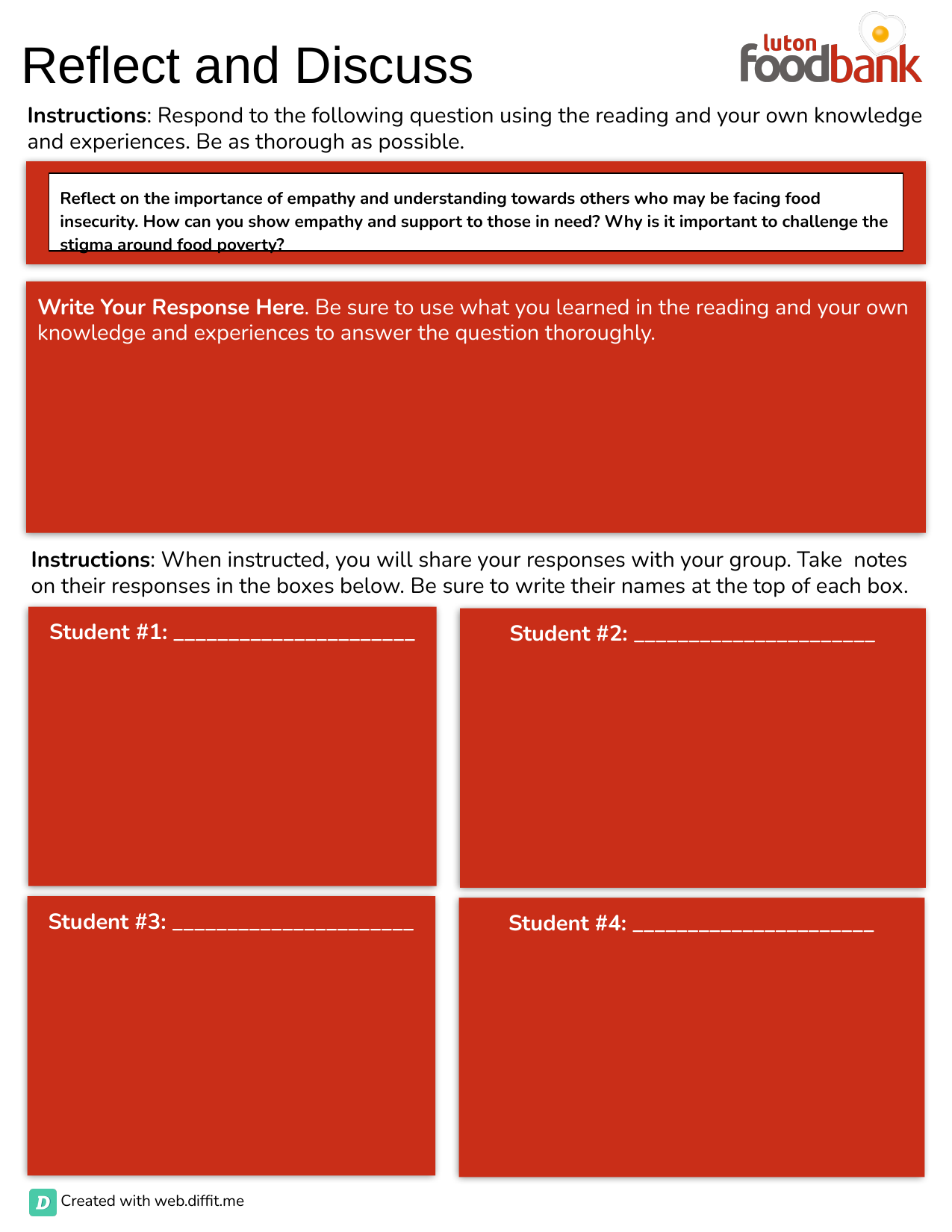

Reflect on the importance of empathy and understanding towards others who may be facing food insecurity. How can you show empathy and support to those in need? Why is it important to challenge the stigma around food poverty?